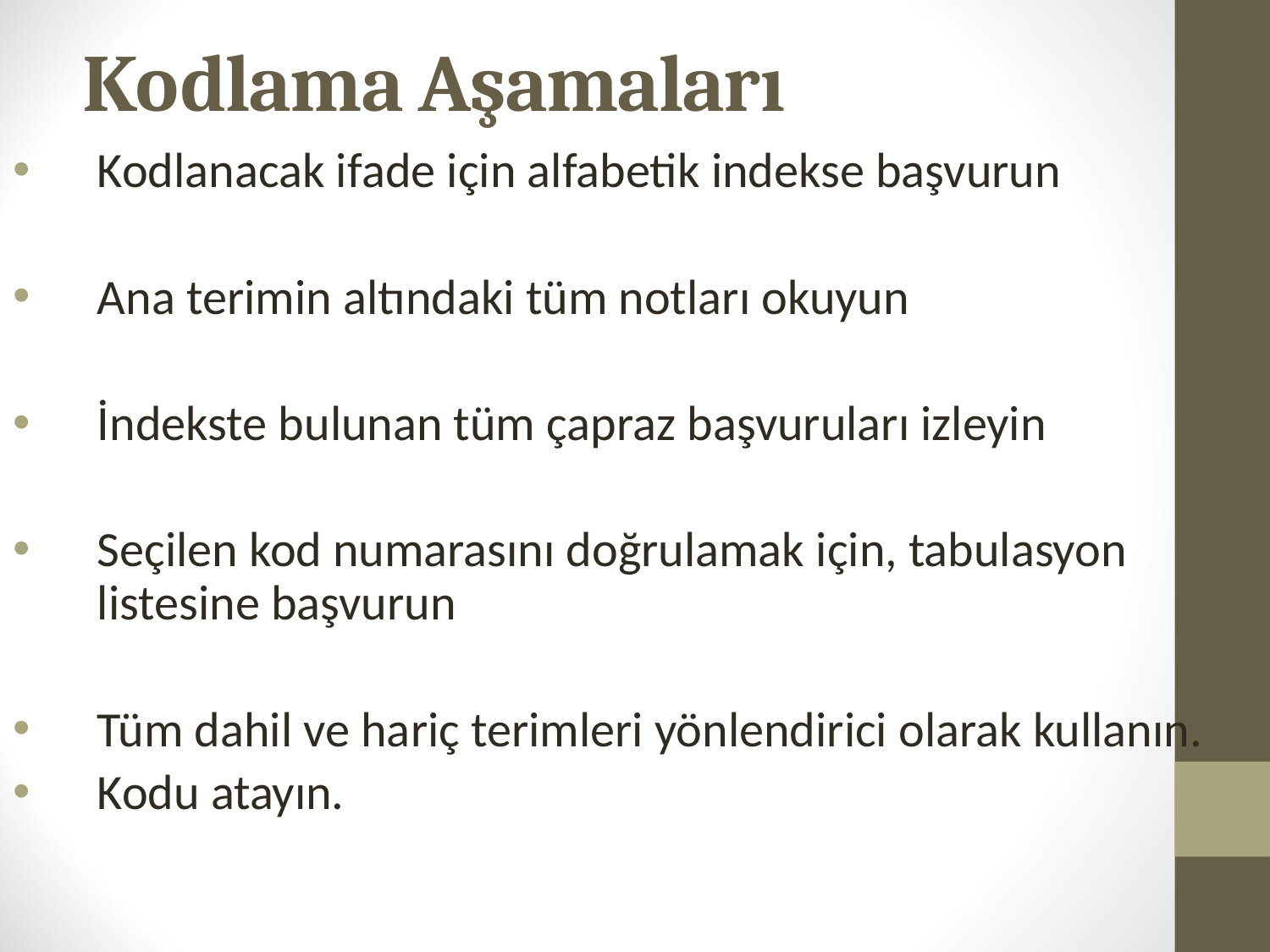

# Kodlama Aşamaları
Kodlanacak ifade için alfabetik indekse başvurun

Ana terimin altındaki tüm notları okuyun

İndekste bulunan tüm çapraz başvuruları izleyin

Seçilen kod numarasını doğrulamak için, tabulasyon listesine başvurun

Tüm dahil ve hariç terimleri yönlendirici olarak kullanın.
Kodu atayın.